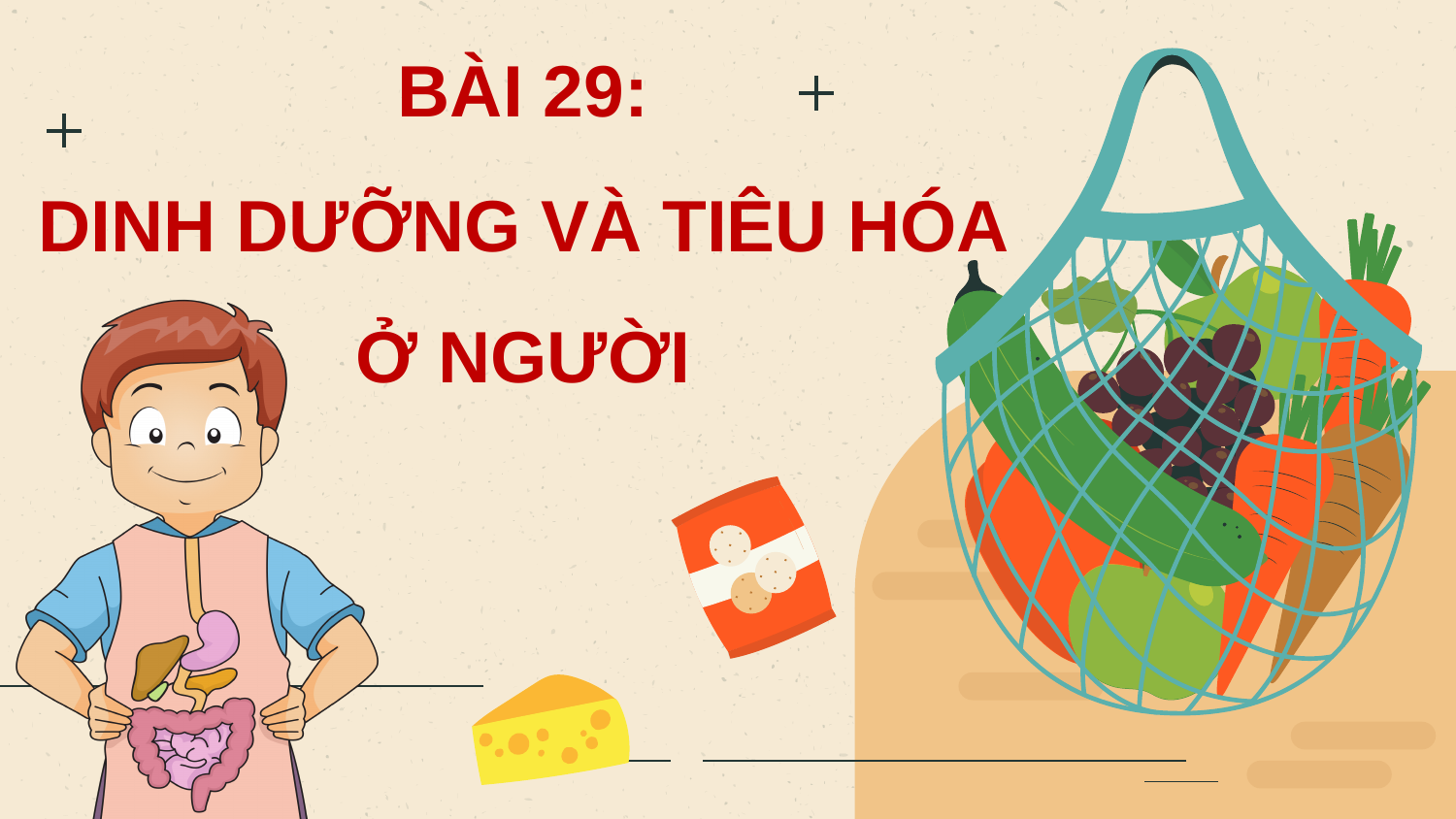

BÀI 29:
DINH DƯỠNG VÀ TIÊU HÓA Ở NGƯỜI